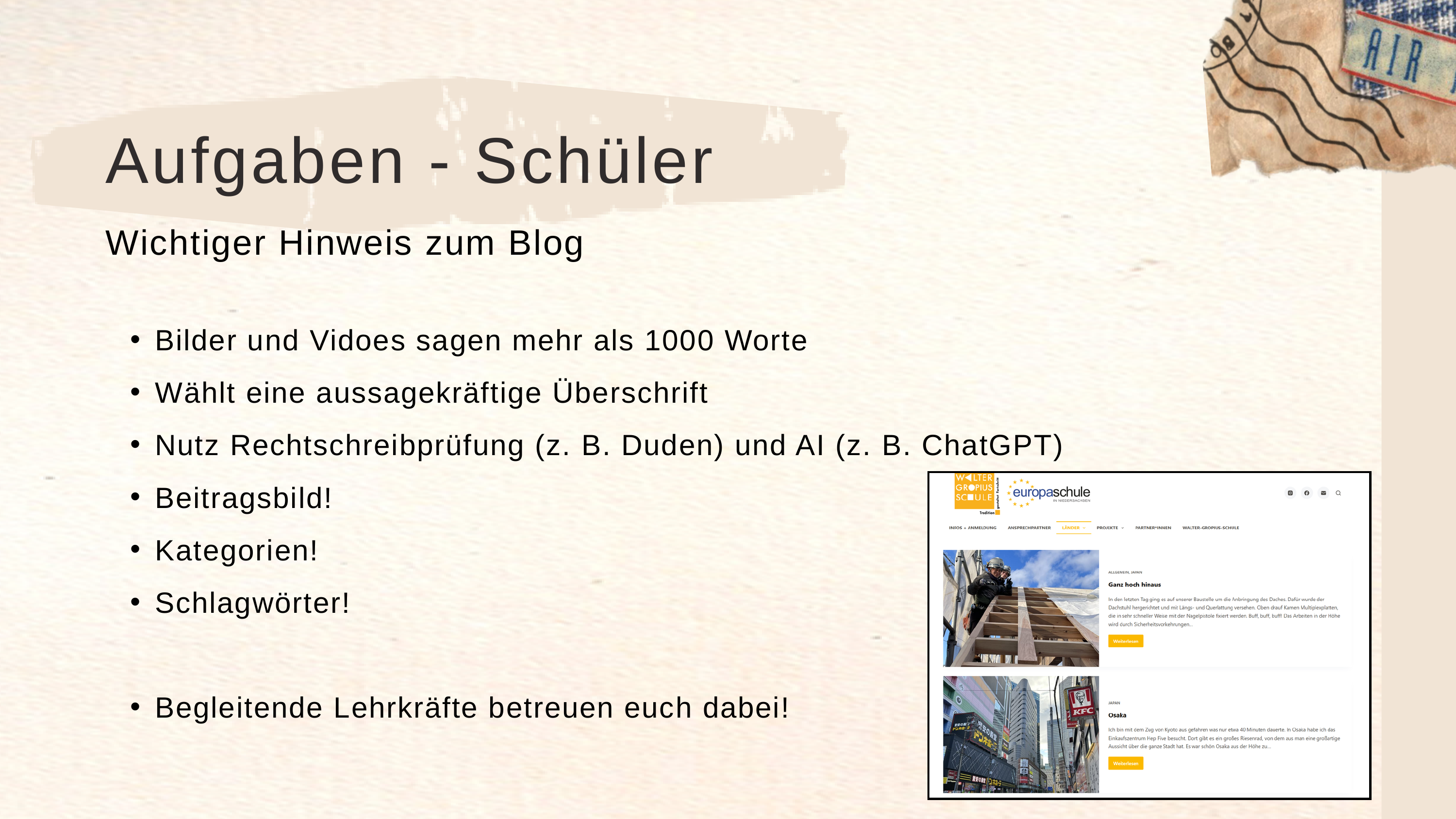

Aufgaben - Schüler
Wichtiger Hinweis zum Blog

Bilder und Vidoes sagen mehr als 1000 Worte
Wählt eine aussagekräftige Überschrift
Nutz Rechtschreibprüfung (z. B. Duden) und AI (z. B. ChatGPT)
Beitragsbild!
Kategorien!
Schlagwörter!

Begleitende Lehrkräfte betreuen euch dabei!